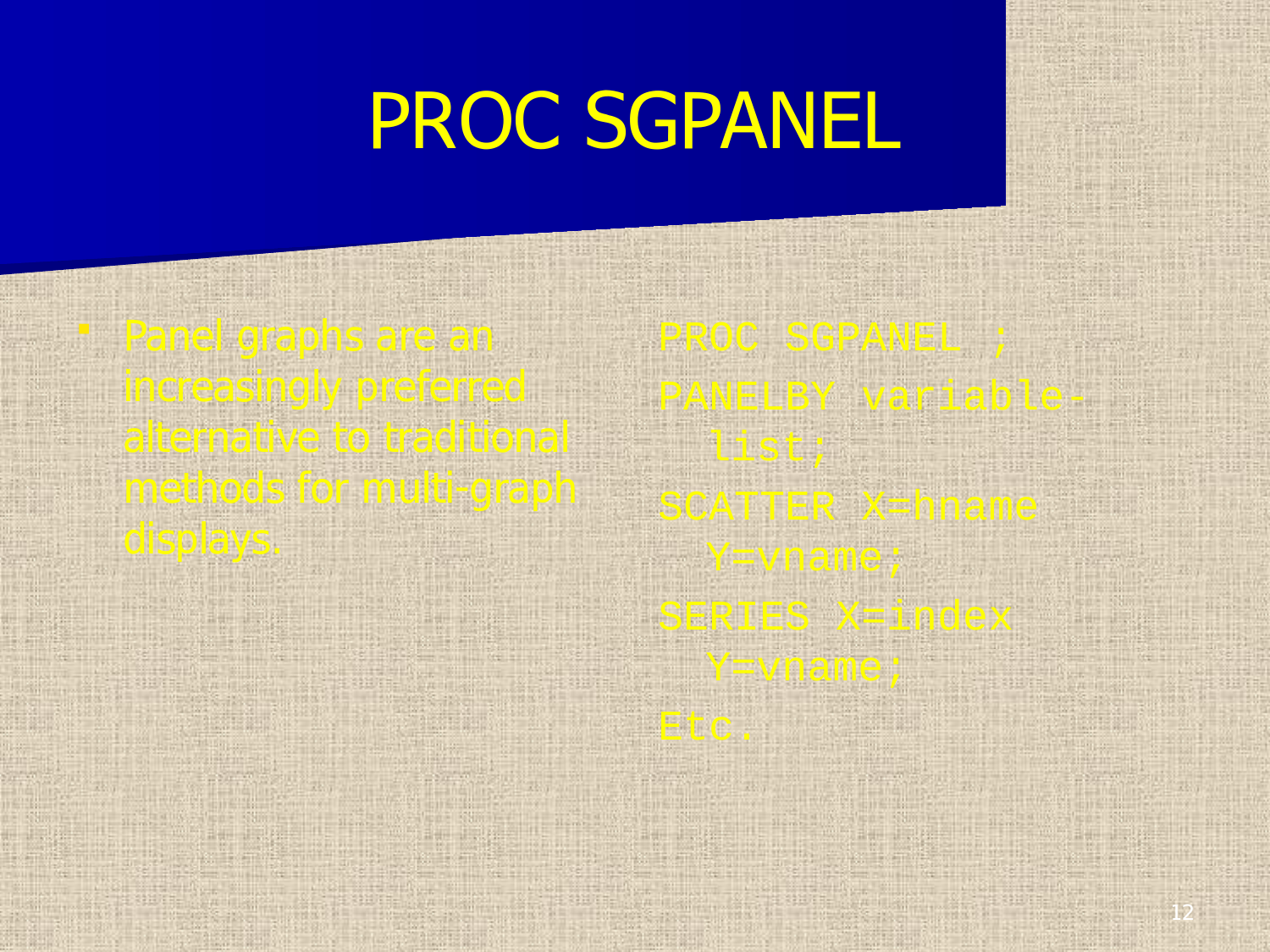

# PROC SGPANEL
Panel graphs are an increasingly preferred alternative to traditional methods for multi-graph displays.

PROC SGPANEL ;
PANELBY variable-list;
SCATTER X=hname Y=vname;
SERIES X=index Y=vname;
Etc.
12